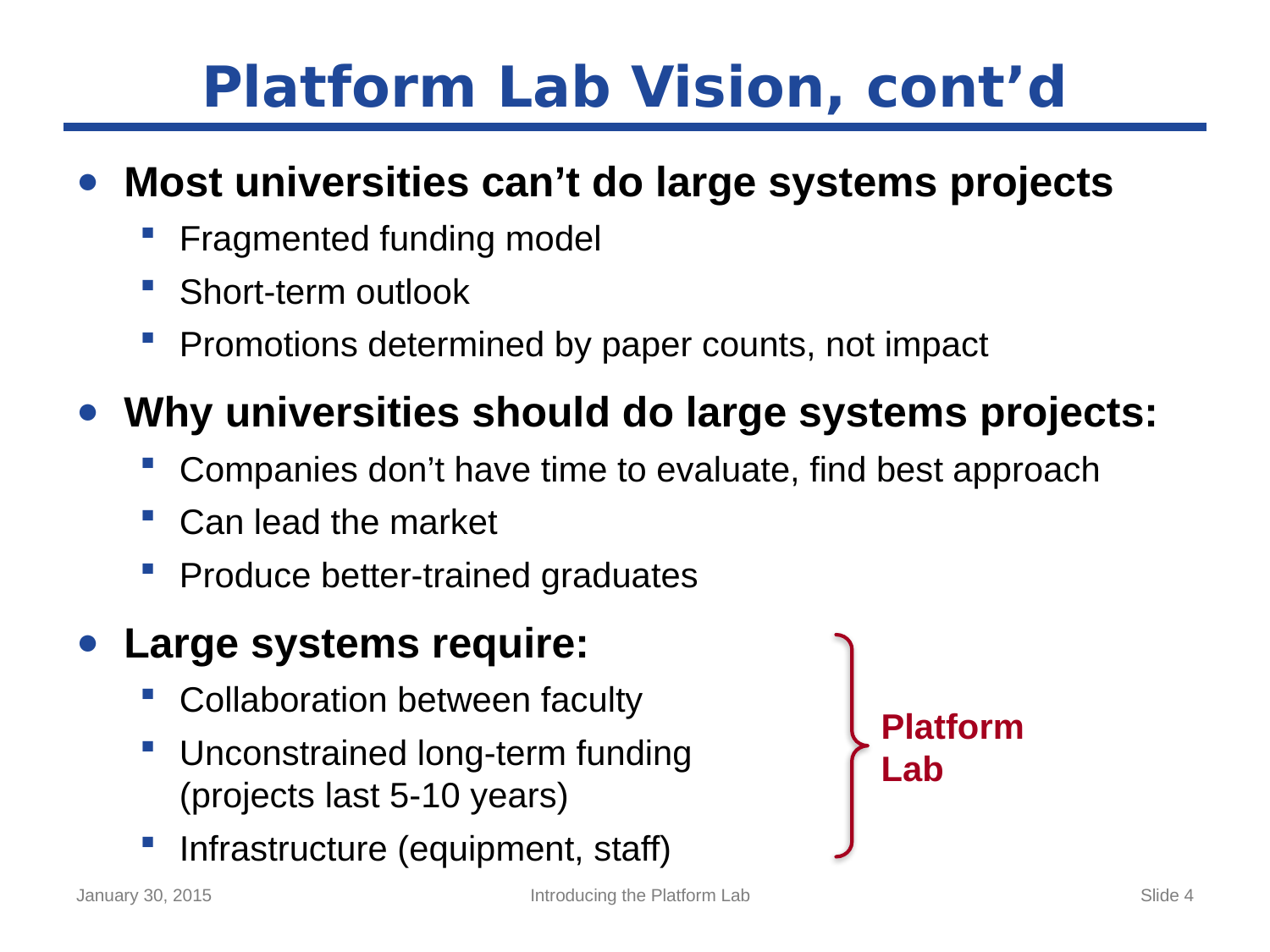

# Platform Lab Vision, cont’d
Most universities can’t do large systems projects
Fragmented funding model
Short-term outlook
Promotions determined by paper counts, not impact
Why universities should do large systems projects:
Companies don’t have time to evaluate, find best approach
Can lead the market
Produce better-trained graduates
Large systems require:
Collaboration between faculty
Unconstrained long-term funding
(projects last 5-10 years)
Infrastructure (equipment, staff)

Platform
Lab
January 30, 2015
Introducing the Platform Lab
Slide 4